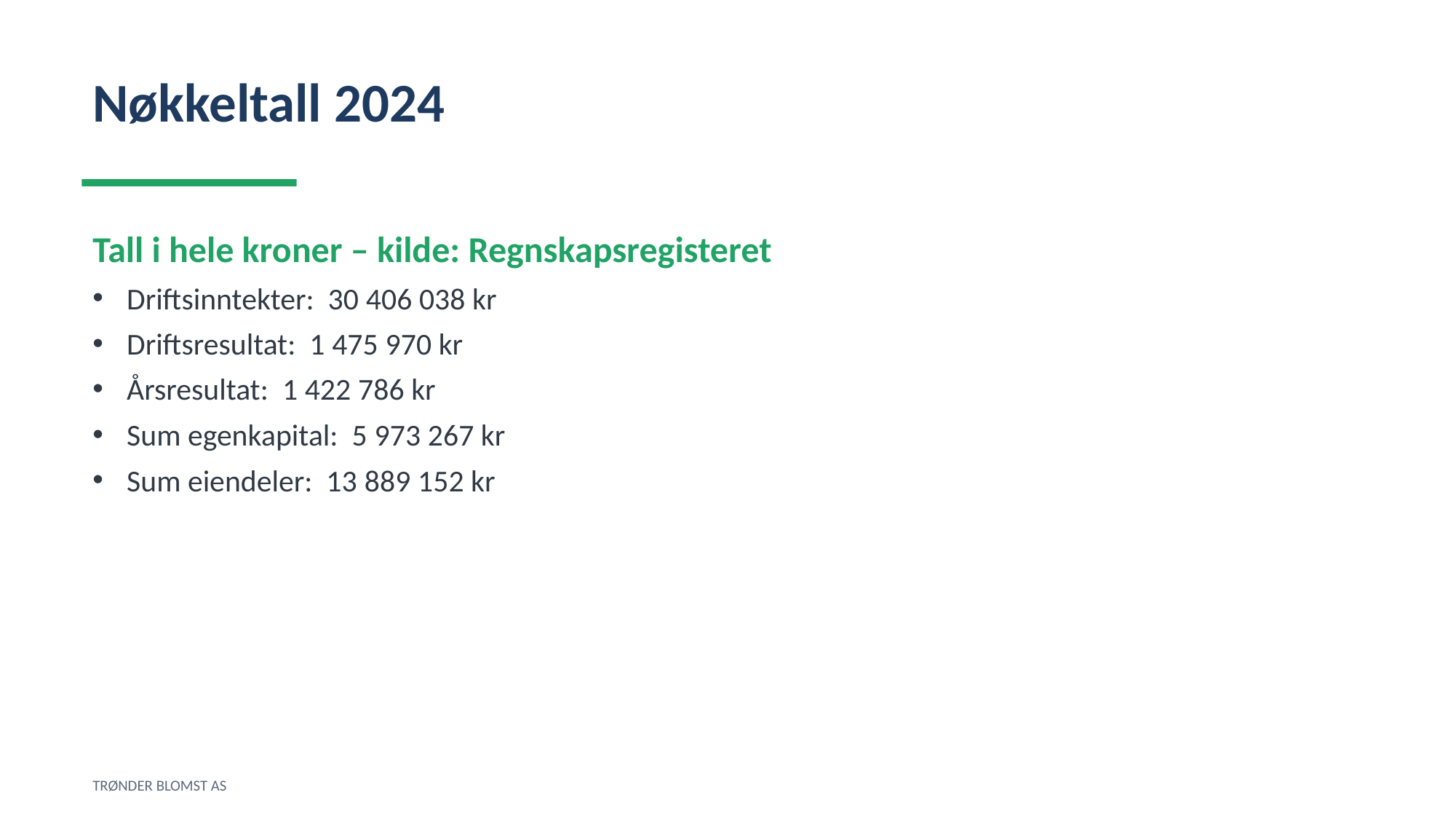

Nøkkeltall 2024

Tall i hele kroner – kilde: Regnskapsregisteret
Driftsinntekter:  30 406 038 kr
Driftsresultat:  1 475 970 kr
Årsresultat:  1 422 786 kr
Sum egenkapital:  5 973 267 kr
Sum eiendeler:  13 889 152 kr
TRØNDER BLOMST AS